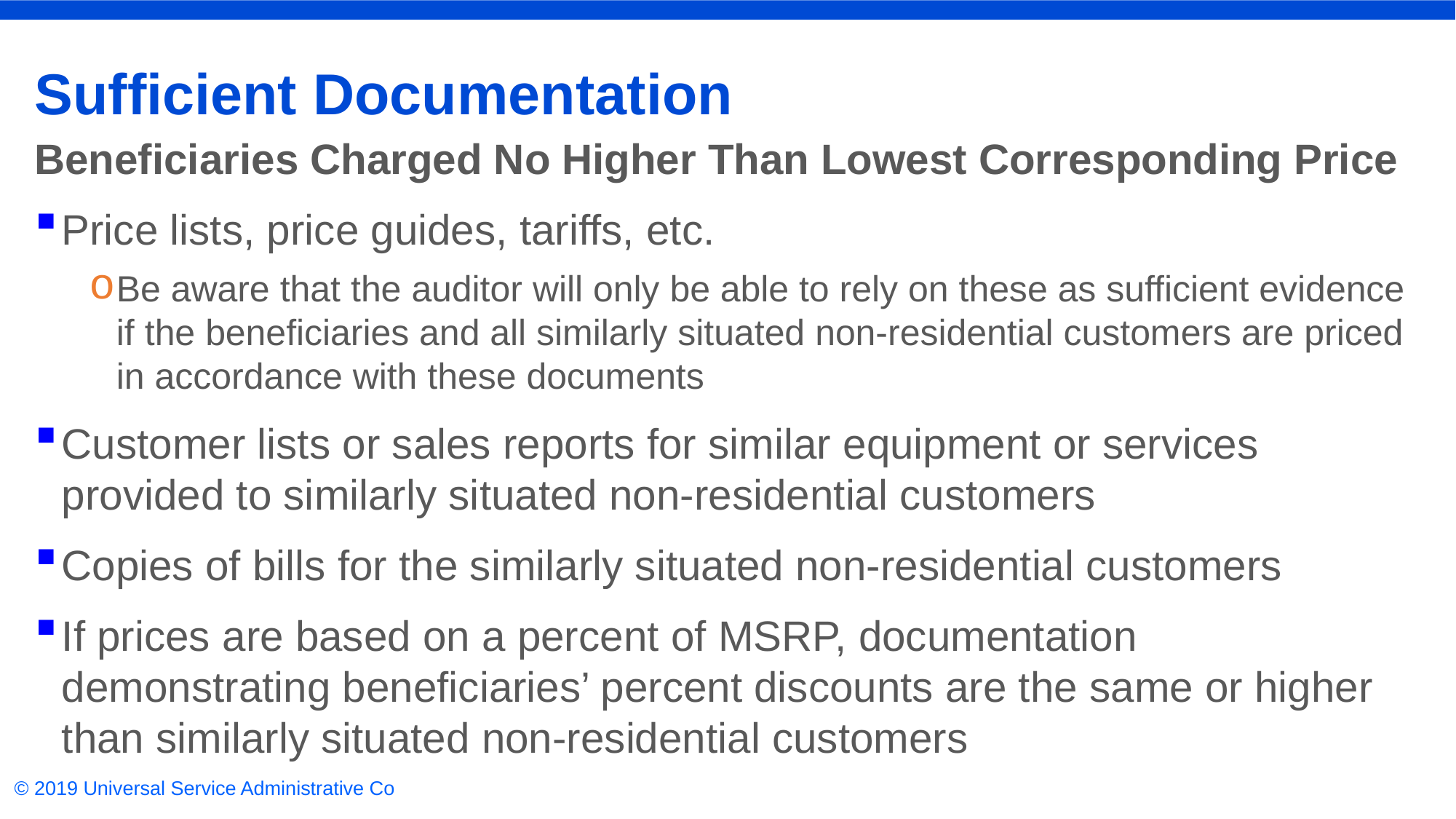

# Sufficient Documentation
Beneficiaries Charged No Higher Than Lowest Corresponding Price
Price lists, price guides, tariffs, etc.
Be aware that the auditor will only be able to rely on these as sufficient evidence if the beneficiaries and all similarly situated non-residential customers are priced in accordance with these documents
Customer lists or sales reports for similar equipment or services provided to similarly situated non-residential customers
Copies of bills for the similarly situated non-residential customers
If prices are based on a percent of MSRP, documentation demonstrating beneficiaries’ percent discounts are the same or higher than similarly situated non-residential customers

© 2019 Universal Service Administrative Co